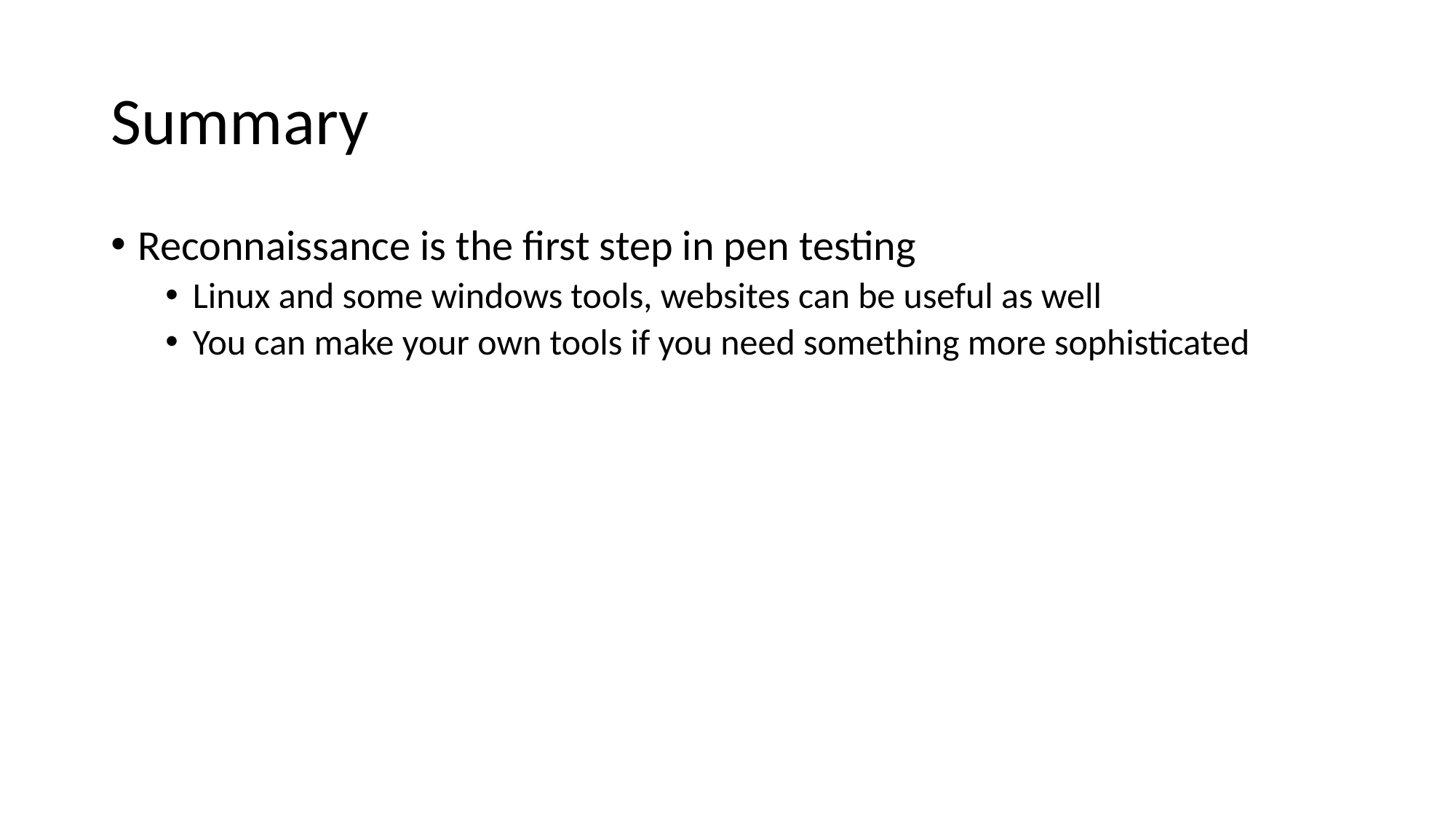

# Summary
Reconnaissance is the first step in pen testing
Linux and some windows tools, websites can be useful as well
You can make your own tools if you need something more sophisticated